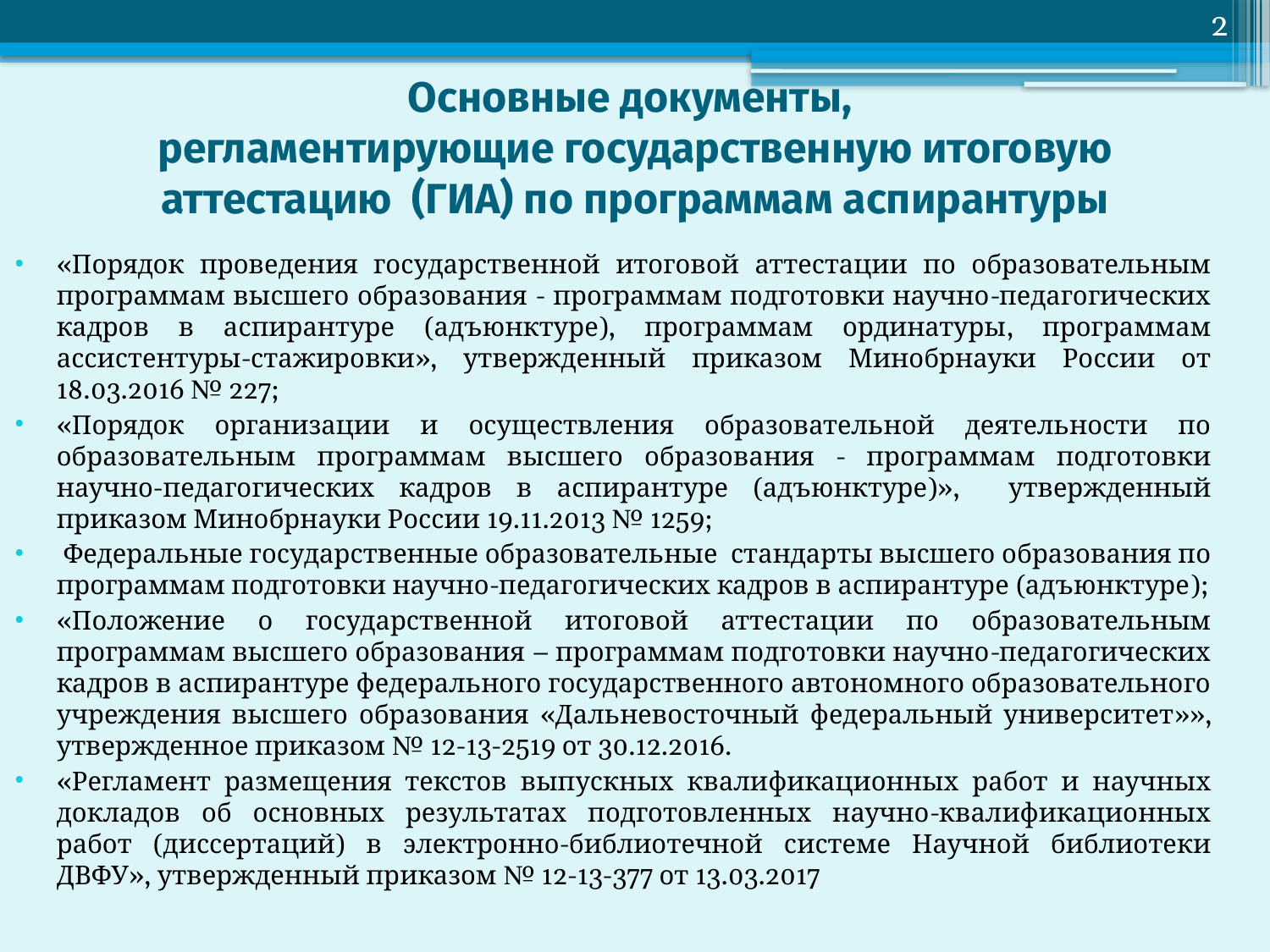

2
# Основные документы, регламентирующие государственную итоговую аттестацию  (ГИА) по программам аспирантуры

«Порядок проведения государственной итоговой аттестации по образовательным программам высшего образования - программам подготовки научно-педагогических кадров в аспирантуре (адъюнктуре), программам ординатуры, программам ассистентуры-стажировки», утвержденный приказом Минобрнауки России от 18.03.2016 № 227;
«Порядок организации и осуществления образовательной деятельности по образовательным программам высшего образования - программам подготовки научно-педагогических кадров в аспирантуре (адъюнктуре)»,  утвержденный приказом Минобрнауки России 19.11.2013 № 1259;
 Федеральные государственные образовательные  стандарты высшего образования по программам подготовки научно-педагогических кадров в аспирантуре (адъюнктуре);
«Положение о государственной итоговой аттестации по образовательным программам высшего образования – программам подготовки научно-педагогических кадров в аспирантуре федерального государственного автономного образовательного учреждения высшего образования «Дальневосточный федеральный университет»», утвержденное приказом № 12-13-2519 от 30.12.2016.
«Регламент размещения текстов выпускных квалификационных работ и научных докладов об основных результатах подготовленных научно-квалификационных работ (диссертаций) в электронно-библиотечной системе Научной библиотеки ДВФУ», утвержденный приказом № 12-13-377 от 13.03.2017